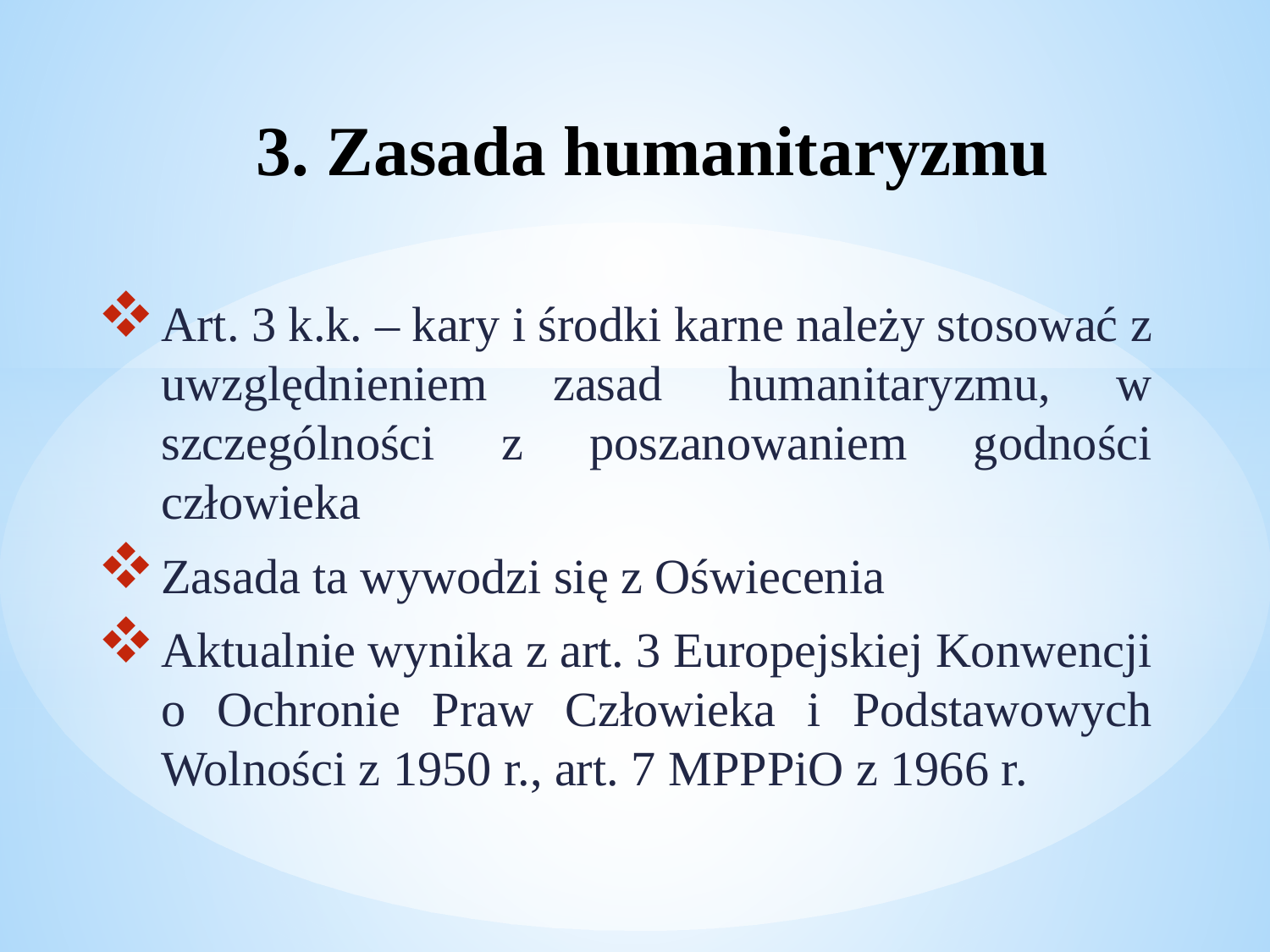

# 3. Zasada humanitaryzmu
Art. 3 k.k. – kary i środki karne należy stosować z uwzględnieniem zasad humanitaryzmu, w szczególności z poszanowaniem godności człowieka
Zasada ta wywodzi się z Oświecenia
Aktualnie wynika z art. 3 Europejskiej Konwencji o Ochronie Praw Człowieka i Podstawowych Wolności z 1950 r., art. 7 MPPPiO z 1966 r.